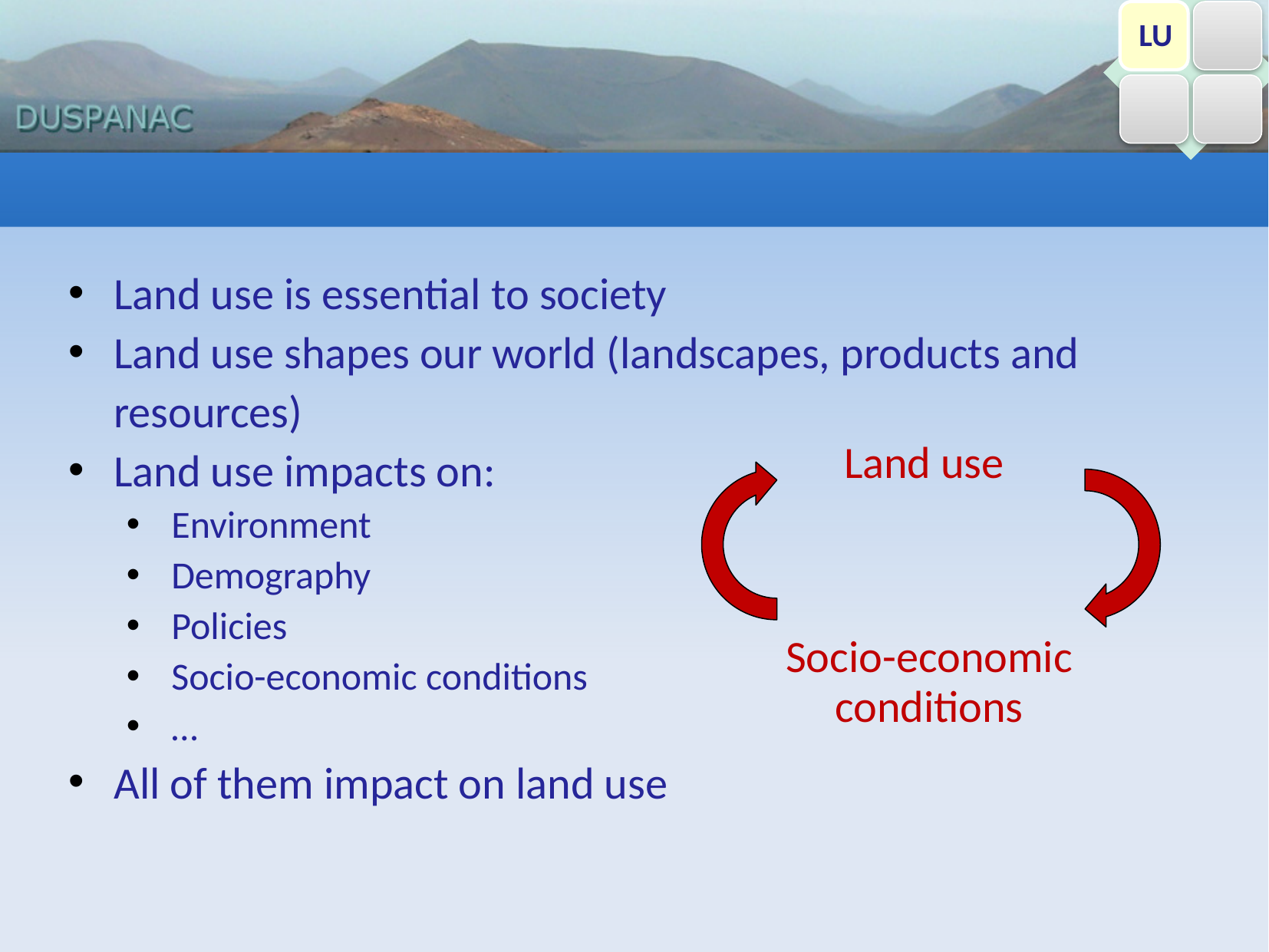

LU

Land use is essential to society
Land use shapes our world (landscapes, products and resources)
Land use impacts on:
Environment
Demography
Policies
Socio-economic conditions
…
All of them impact on land use

Land use

Socio-economic
conditions